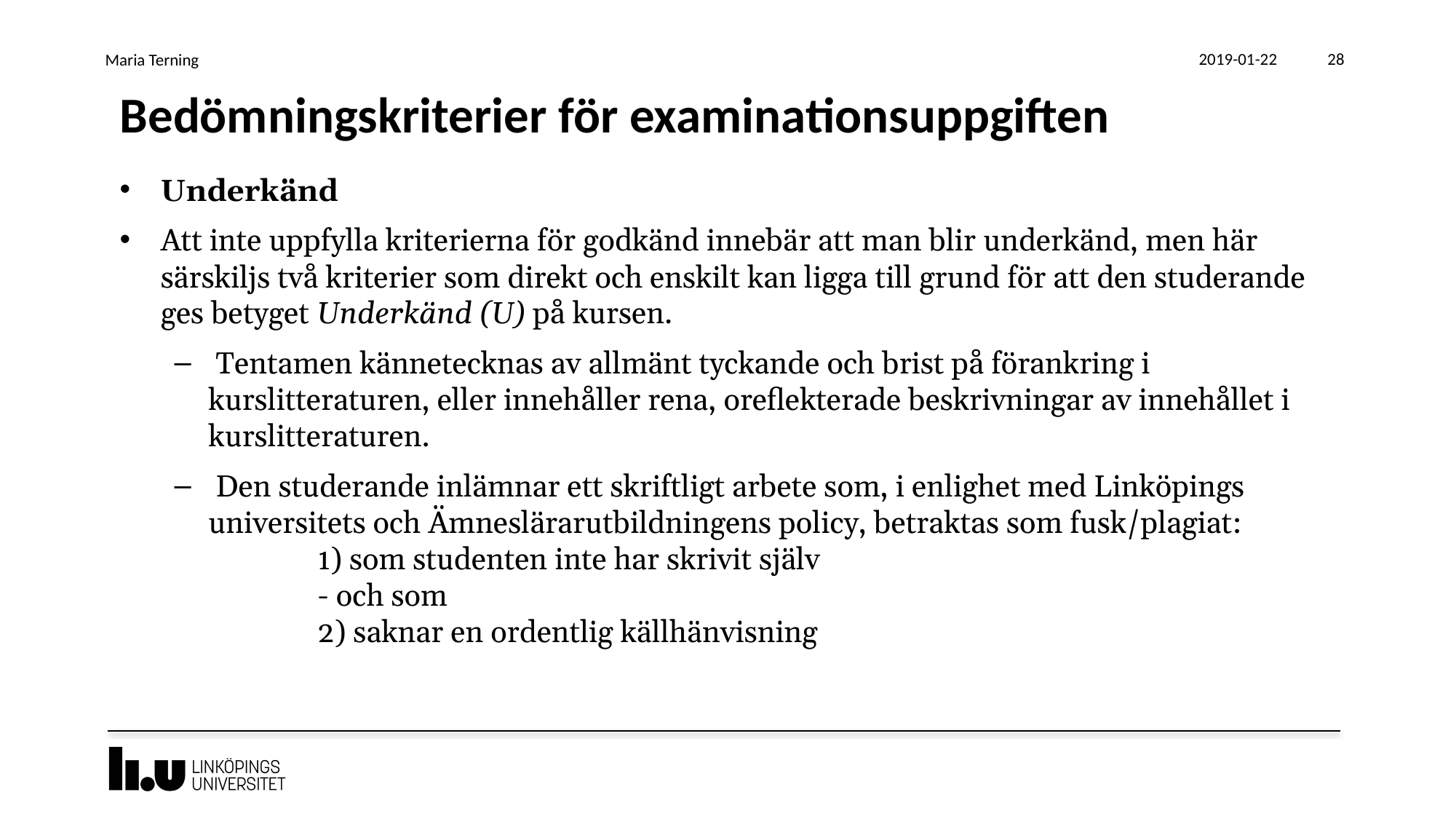

Maria Terning
2019-01-22
28
# Bedömningskriterier för examinationsuppgiften
Underkänd
Att inte uppfylla kriterierna för godkänd innebär att man blir underkänd, men här särskiljs två kriterier som direkt och enskilt kan ligga till grund för att den studerande ges betyget Underkänd (U) på kursen.
 Tentamen kännetecknas av allmänt tyckande och brist på förankring i kurslitteraturen, eller innehåller rena, oreflekterade beskrivningar av innehållet i kurslitteraturen.
 Den studerande inlämnar ett skriftligt arbete som, i enlighet med Linköpings universitets och Ämneslärarutbildningens policy, betraktas som fusk/plagiat:
	1) som studenten inte har skrivit själv
	- och som
	2) saknar en ordentlig källhänvisning